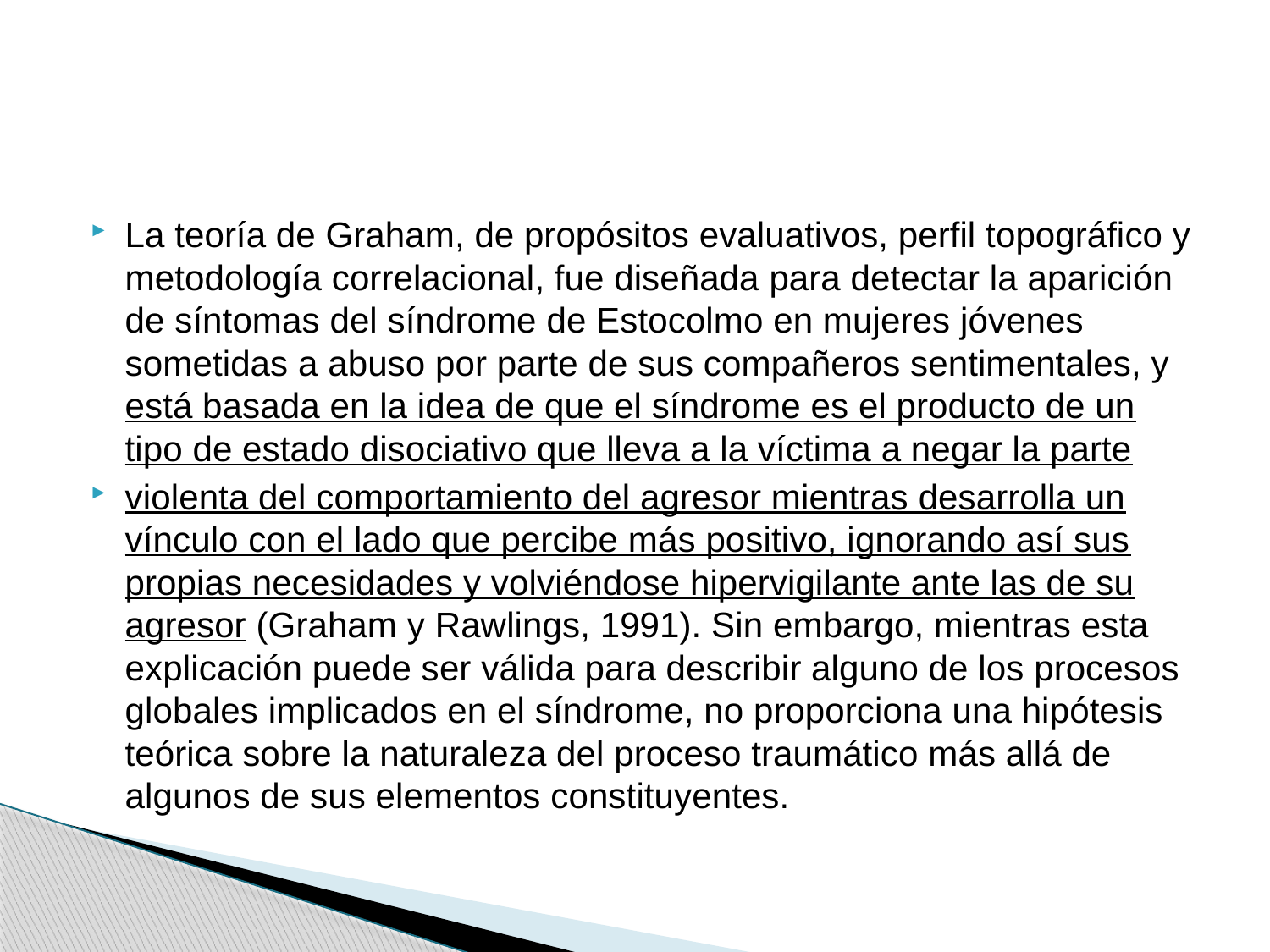

#
La teoría de Graham, de propósitos evaluativos, perfil topográfico y metodología correlacional, fue diseñada para detectar la aparición de síntomas del síndrome de Estocolmo en mujeres jóvenes sometidas a abuso por parte de sus compañeros sentimentales, y está basada en la idea de que el síndrome es el producto de un tipo de estado disociativo que lleva a la víctima a negar la parte
violenta del comportamiento del agresor mientras desarrolla un vínculo con el lado que percibe más positivo, ignorando así sus propias necesidades y volviéndose hipervigilante ante las de su agresor (Graham y Rawlings, 1991). Sin embargo, mientras esta explicación puede ser válida para describir alguno de los procesos globales implicados en el síndrome, no proporciona una hipótesis teórica sobre la naturaleza del proceso traumático más allá de algunos de sus elementos constituyentes.